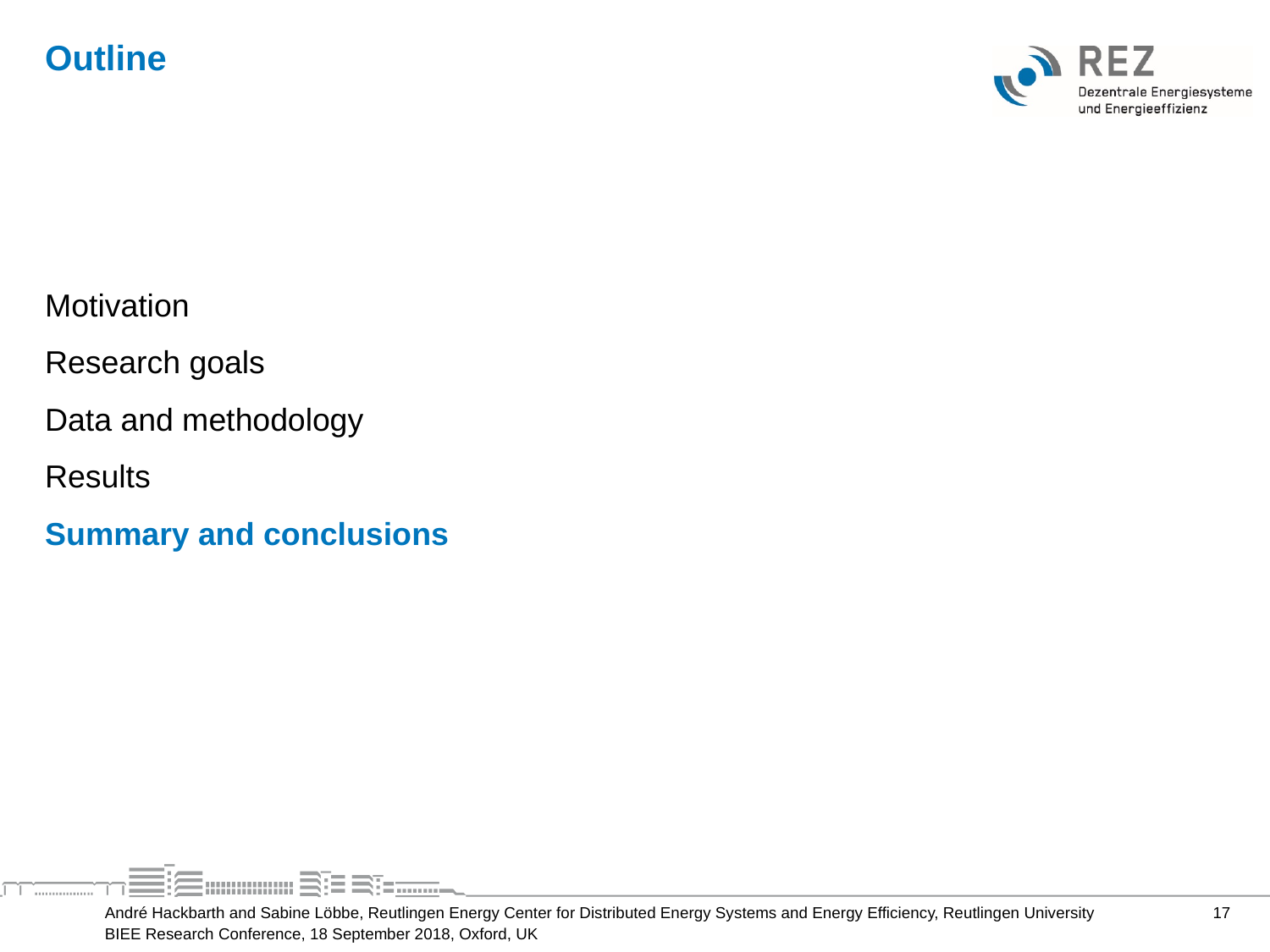

# Outline
Motivation
Research goals
Data and methodology
Results
Summary and conclusions